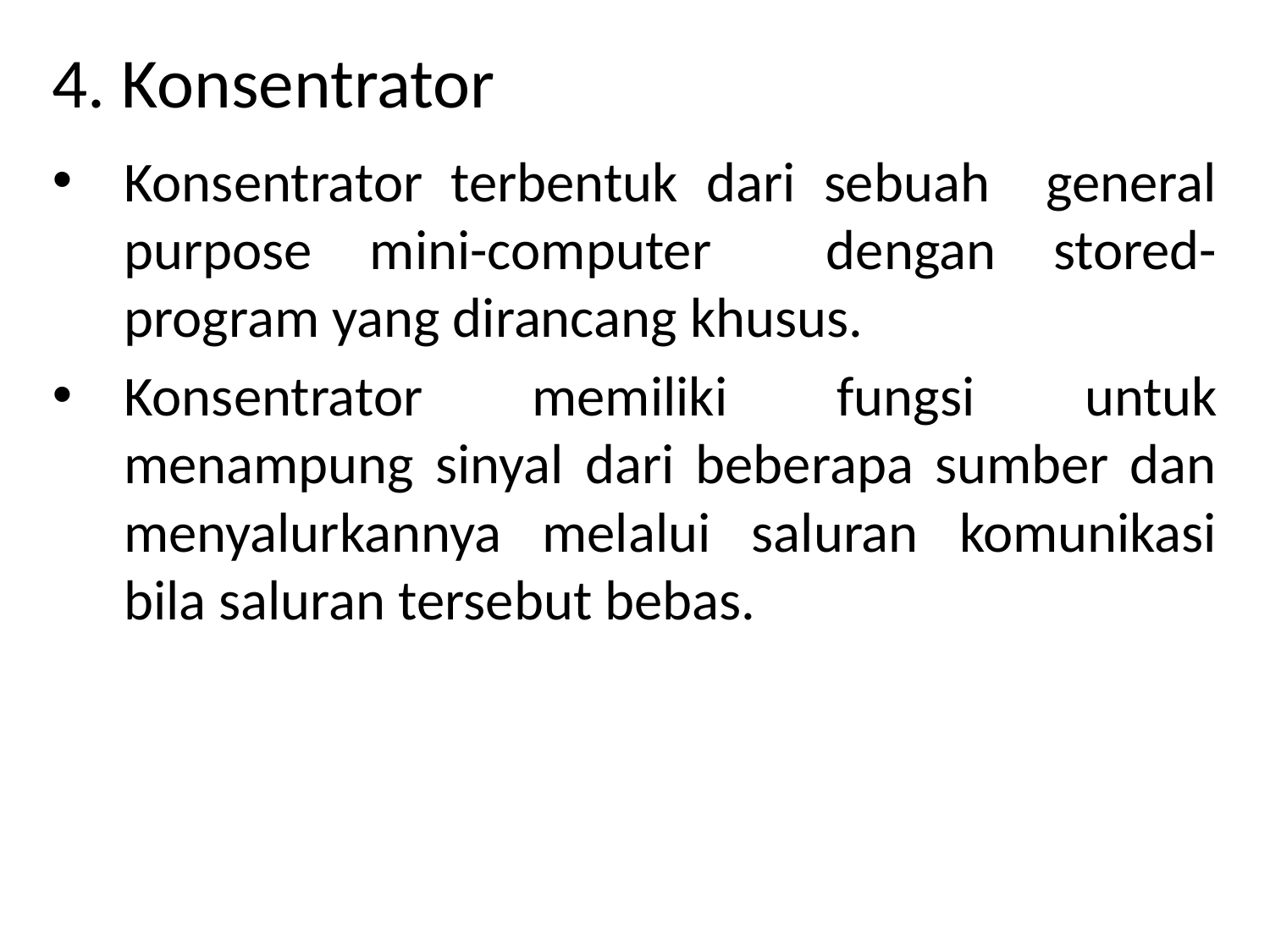

# 4. Konsentrator
Konsentrator terbentuk dari sebuah  general purpose mini-computer  dengan stored-program yang dirancang khusus.
Konsentrator memiliki fungsi untuk menampung sinyal dari beberapa sumber dan menyalurkannya melalui saluran komunikasi bila saluran tersebut bebas.